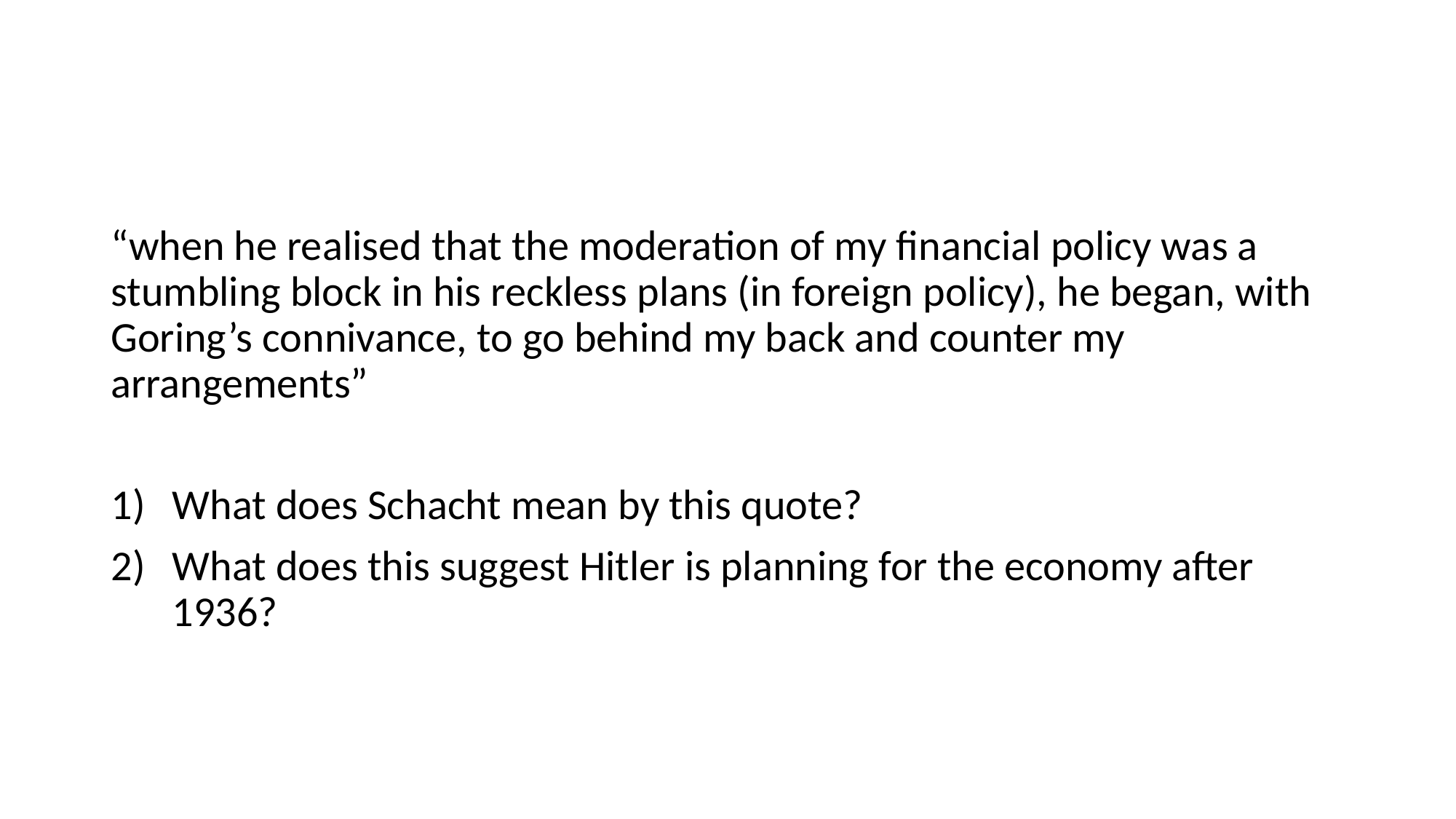

#
“when he realised that the moderation of my financial policy was a stumbling block in his reckless plans (in foreign policy), he began, with Goring’s connivance, to go behind my back and counter my arrangements”

What does Schacht mean by this quote?
What does this suggest Hitler is planning for the economy after 1936?